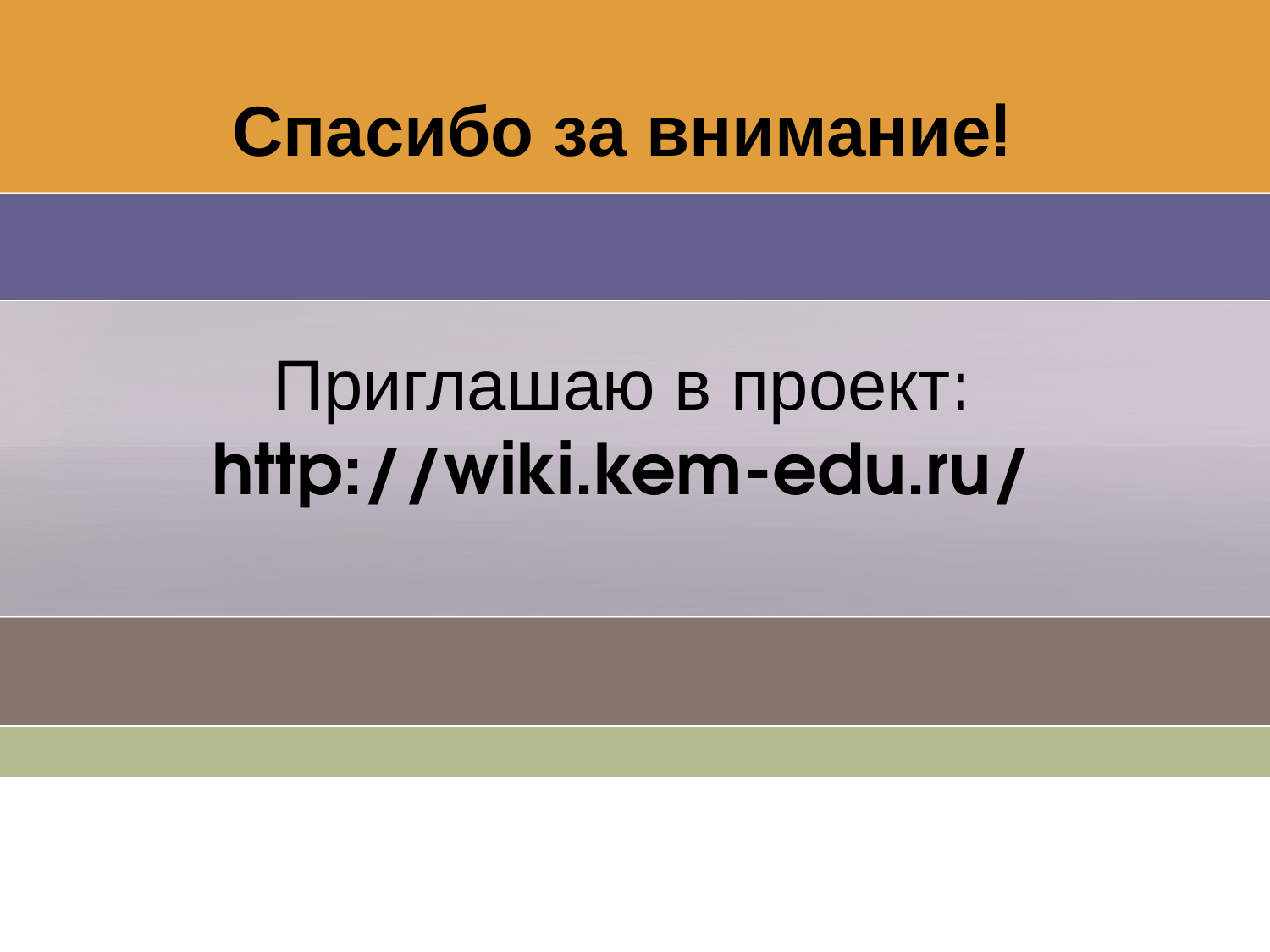

# Спасибо за внимание! Приглашаю в проект: http://wiki.kem-edu.ru/